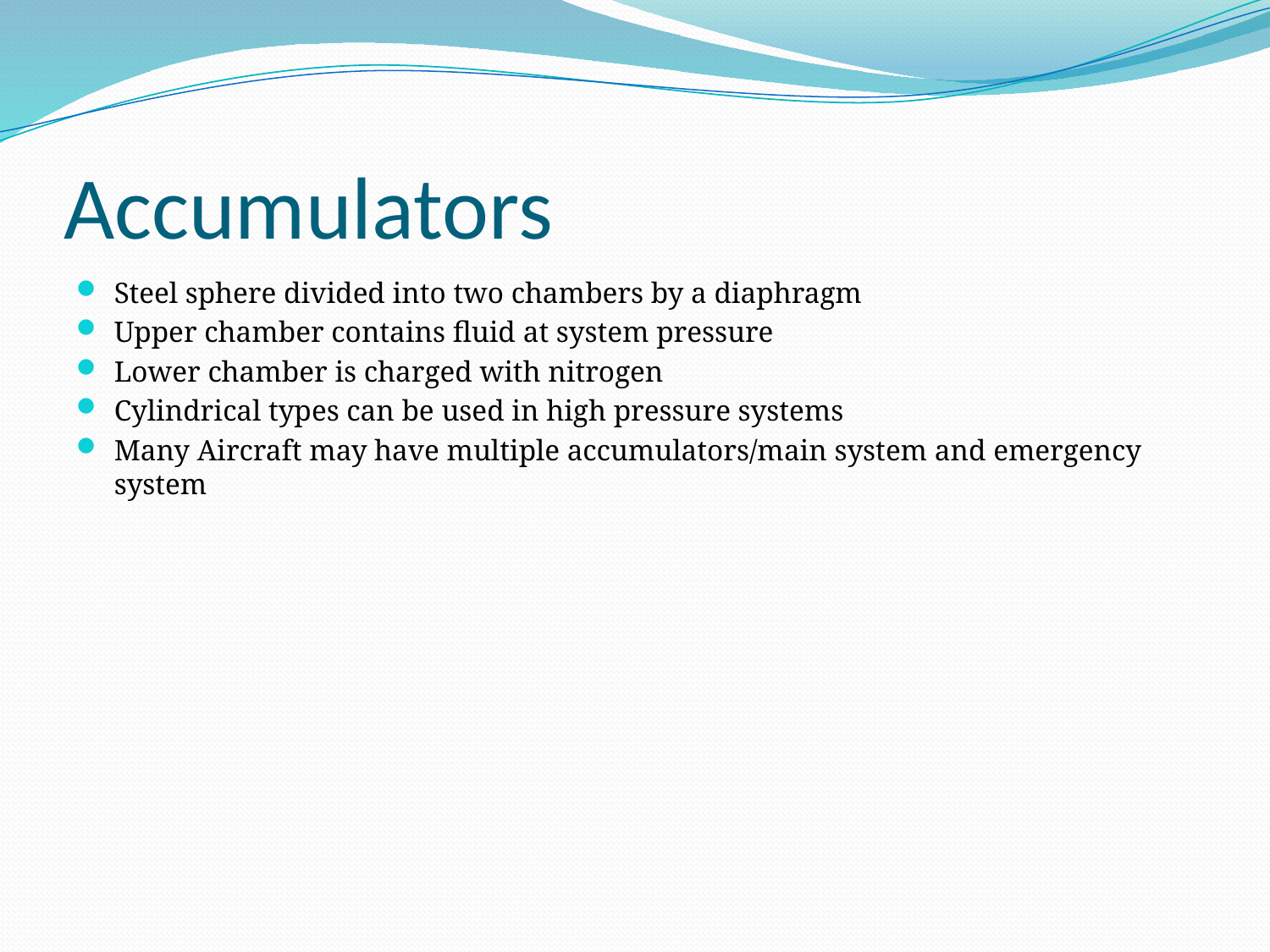

# Accumulators
Steel sphere divided into two chambers by a diaphragm
Upper chamber contains fluid at system pressure
Lower chamber is charged with nitrogen
Cylindrical types can be used in high pressure systems
Many Aircraft may have multiple accumulators/main system and emergency system